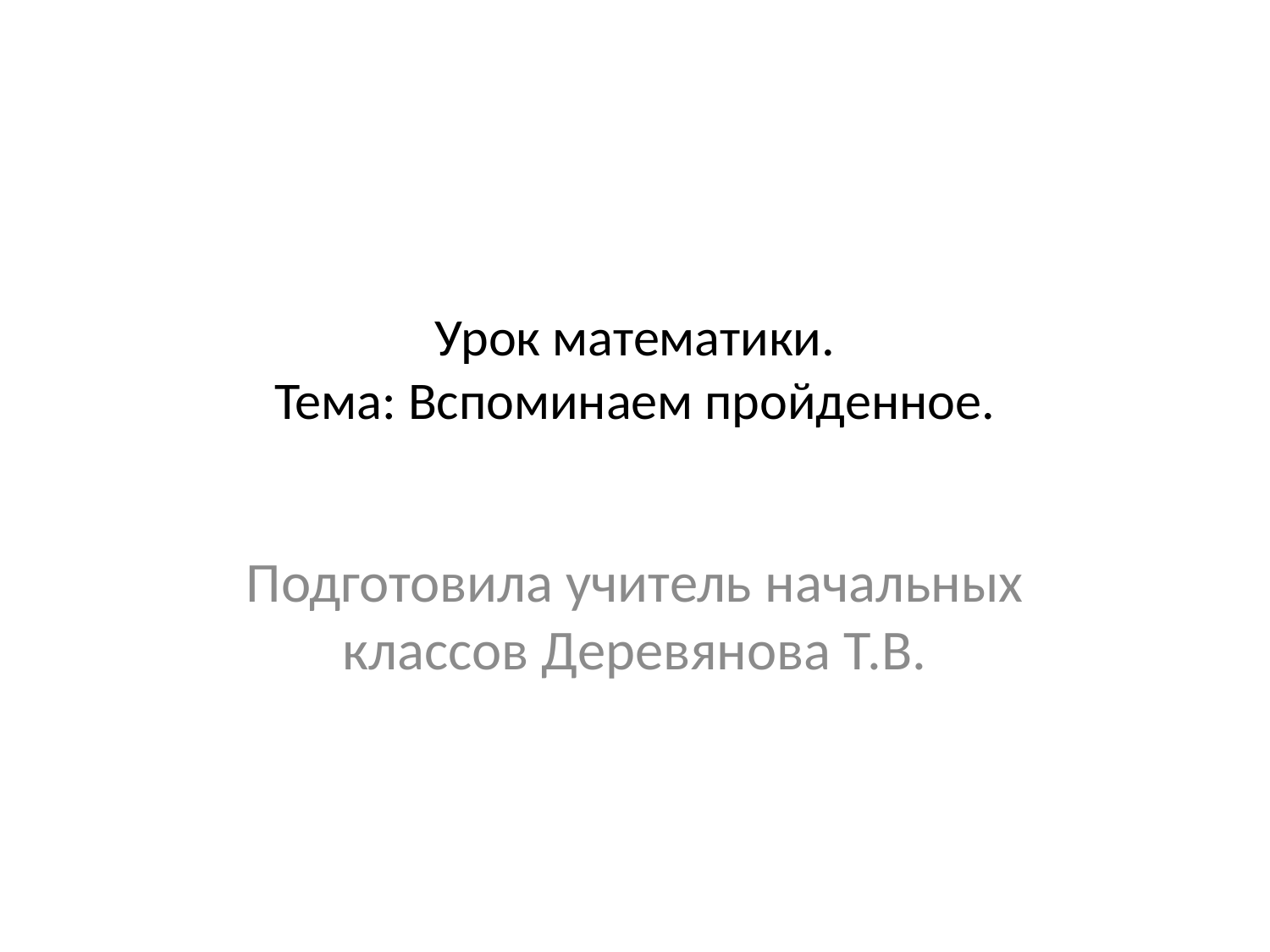

# Урок математики. Тема: Вспоминаем пройденное.
Подготовила учитель начальных классов Деревянова Т.В.